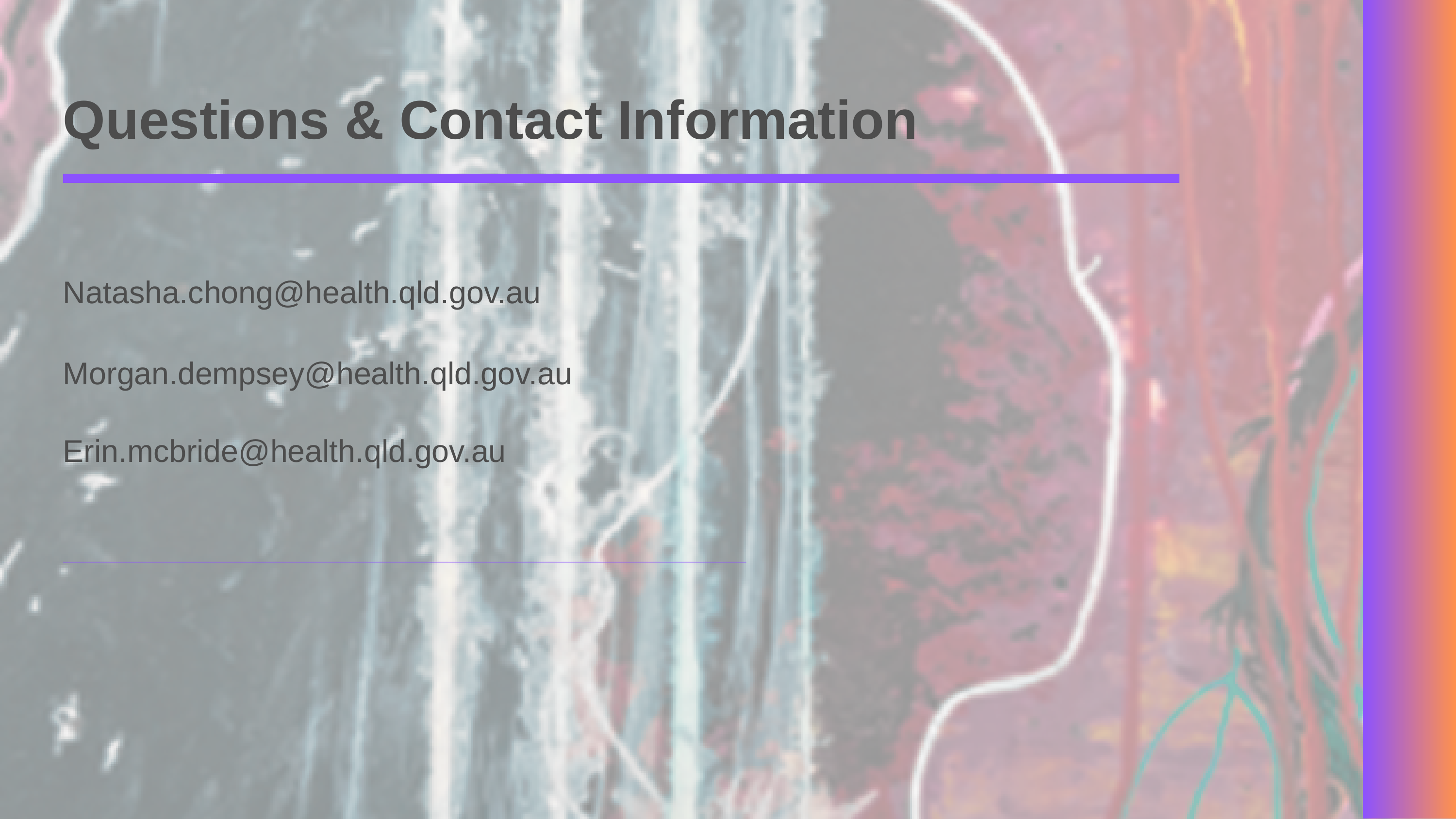

Questions & Contact Information

Natasha.chong@health.qld.gov.au

Morgan.dempsey@health.qld.gov.au

Erin.mcbride@health.qld.gov.au